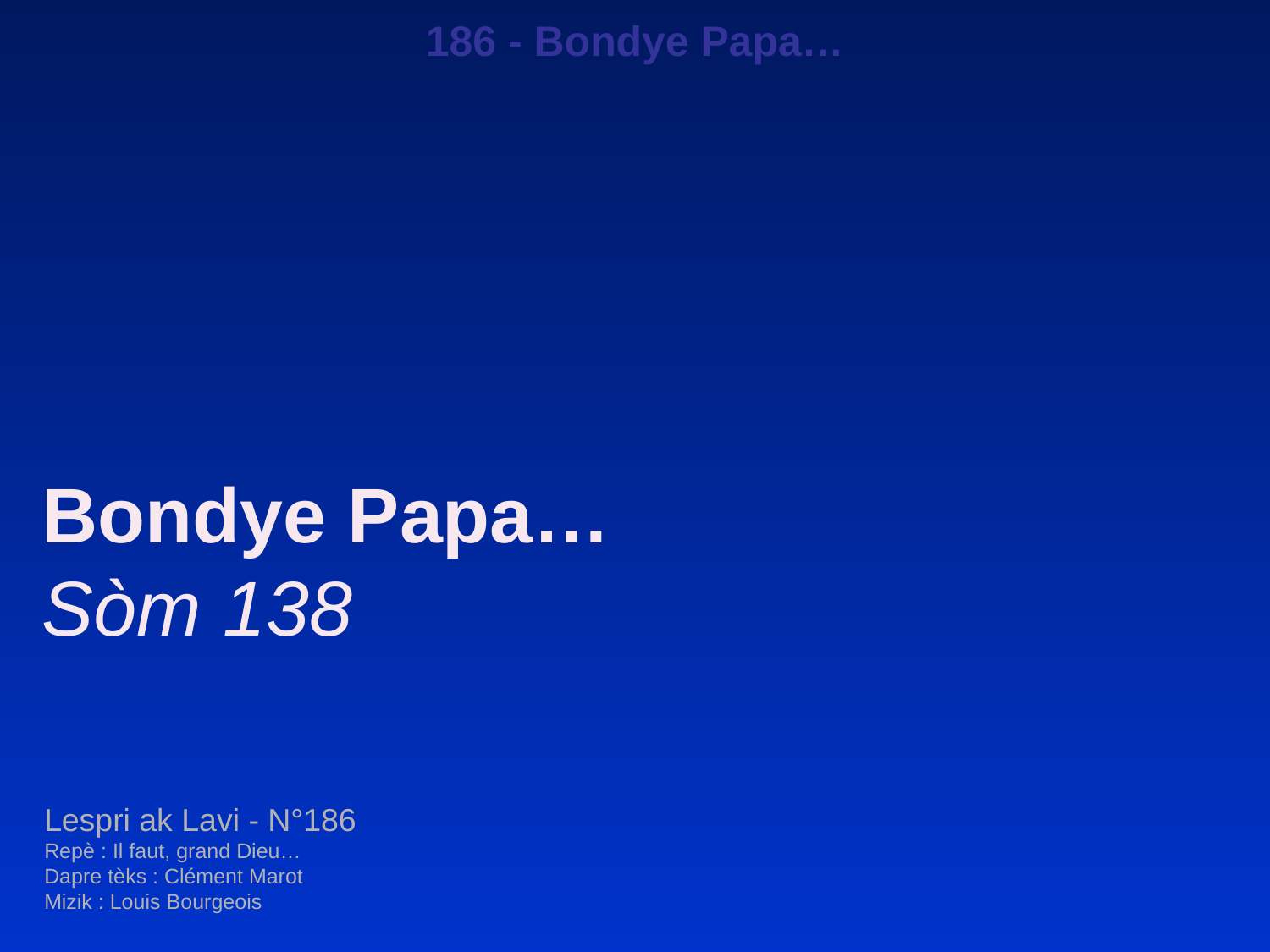

186 - Bondye Papa…
Bondye Papa…
Sòm 138
Lespri ak Lavi - N°186
Repè : Il faut, grand Dieu…
Dapre tèks : Clément Marot
Mizik : Louis Bourgeois